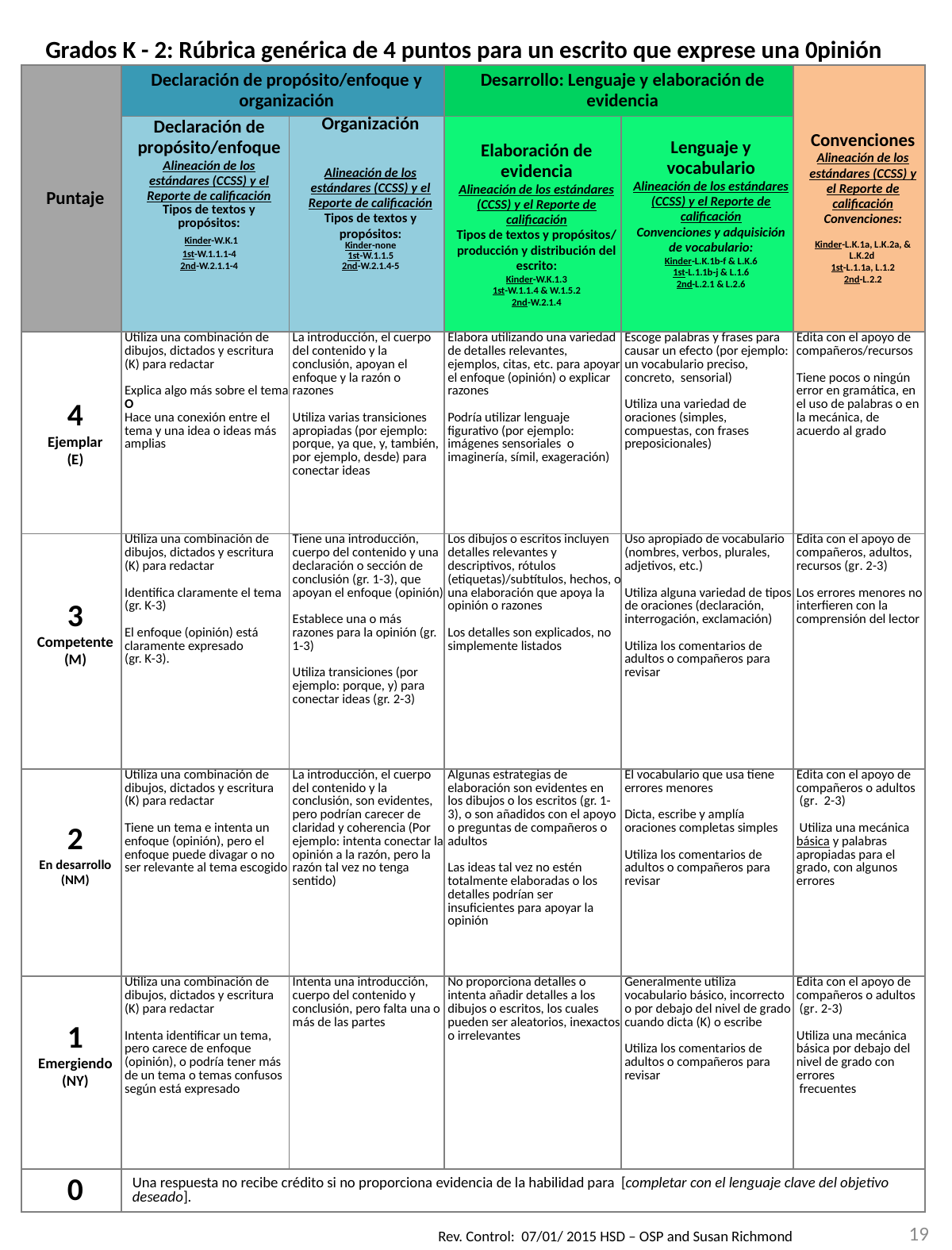

Grados K - 2: Rúbrica genérica de 4 puntos para un escrito que exprese una 0pinión
| Puntaje | Declaración de propósito/enfoque y organización |  | Desarrollo: Lenguaje y elaboración de evidencia |  | Convenciones Alineación de los estándares (CCSS) y el Reporte de calificación Convenciones: Kinder-L.K.1a, L.K.2a, & L.K.2d 1st-L.1.1a, L.1.2 2nd-L.2.2 |
| --- | --- | --- | --- | --- | --- |
|  | Declaración de propósito/enfoque Alineación de los estándares (CCSS) y el Reporte de calificación Tipos de textos y propósitos: Kinder-W.K.1 1st-W.1.1.1-4 2nd-W.2.1.1-4 | Organización Alineación de los estándares (CCSS) y el Reporte de calificación Tipos de textos y propósitos: Kinder-none 1st-W.1.1.5 2nd-W.2.1.4-5 | Elaboración de evidencia Alineación de los estándares (CCSS) y el Reporte de calificación Tipos de textos y propósitos/ producción y distribución del escrito: Kinder-W.K.1.3 1st-W.1.1.4 & W.1.5.2 2nd-W.2.1.4 | Lenguaje y vocabulario Alineación de los estándares (CCSS) y el Reporte de calificación Convenciones y adquisición de vocabulario: Kinder-L.K.1b-f & L.K.6 1st-L.1.1b-j & L.1.6 2nd-L.2.1 & L.2.6 |  |
| 4 Ejemplar (E) | Utiliza una combinación de dibujos, dictados y escritura (K) para redactar Explica algo más sobre el tema O Hace una conexión entre el tema y una idea o ideas más amplias | La introducción, el cuerpo del contenido y la conclusión, apoyan el enfoque y la razón o razones Utiliza varias transiciones apropiadas (por ejemplo: porque, ya que, y, también, por ejemplo, desde) para conectar ideas | Elabora utilizando una variedad de detalles relevantes, ejemplos, citas, etc. para apoyar el enfoque (opinión) o explicar razones Podría utilizar lenguaje figurativo (por ejemplo: imágenes sensoriales o imaginería, símil, exageración) | Escoge palabras y frases para causar un efecto (por ejemplo: un vocabulario preciso, concreto, sensorial) Utiliza una variedad de oraciones (simples, compuestas, con frases preposicionales) | Edita con el apoyo de compañeros/recursos Tiene pocos o ningún error en gramática, en el uso de palabras o en la mecánica, de acuerdo al grado |
| 3 Competente (M) | Utiliza una combinación de dibujos, dictados y escritura (K) para redactar Identifica claramente el tema (gr. K-3) El enfoque (opinión) está claramente expresado (gr. K-3). | Tiene una introducción, cuerpo del contenido y una declaración o sección de conclusión (gr. 1-3), que apoyan el enfoque (opinión) Establece una o más razones para la opinión (gr. 1-3) Utiliza transiciones (por ejemplo: porque, y) para conectar ideas (gr. 2-3) | Los dibujos o escritos incluyen detalles relevantes y descriptivos, rótulos (etiquetas)/subtítulos, hechos, o una elaboración que apoya la opinión o razones Los detalles son explicados, no simplemente listados | Uso apropiado de vocabulario (nombres, verbos, plurales, adjetivos, etc.) Utiliza alguna variedad de tipos de oraciones (declaración, interrogación, exclamación) Utiliza los comentarios de adultos o compañeros para revisar | Edita con el apoyo de compañeros, adultos, recursos (gr. 2-3) Los errores menores no interfieren con la comprensión del lector |
| 2 En desarrollo (NM) | Utiliza una combinación de dibujos, dictados y escritura (K) para redactar Tiene un tema e intenta un enfoque (opinión), pero el enfoque puede divagar o no ser relevante al tema escogido | La introducción, el cuerpo del contenido y la conclusión, son evidentes, pero podrían carecer de claridad y coherencia (Por ejemplo: intenta conectar la opinión a la razón, pero la razón tal vez no tenga sentido) | Algunas estrategias de elaboración son evidentes en los dibujos o los escritos (gr. 1-3), o son añadidos con el apoyo o preguntas de compañeros o adultos Las ideas tal vez no estén totalmente elaboradas o los detalles podrían ser insuficientes para apoyar la opinión | El vocabulario que usa tiene errores menores Dicta, escribe y amplía oraciones completas simples Utiliza los comentarios de adultos o compañeros para revisar | Edita con el apoyo de compañeros o adultos (gr. 2-3) Utiliza una mecánica básica y palabras apropiadas para el grado, con algunos errores |
| 1 Emergiendo (NY) | Utiliza una combinación de dibujos, dictados y escritura (K) para redactar Intenta identificar un tema, pero carece de enfoque (opinión), o podría tener más de un tema o temas confusos según está expresado | Intenta una introducción, cuerpo del contenido y conclusión, pero falta una o más de las partes | No proporciona detalles o intenta añadir detalles a los dibujos o escritos, los cuales pueden ser aleatorios, inexactos o irrelevantes | Generalmente utiliza vocabulario básico, incorrecto o por debajo del nivel de grado cuando dicta (K) o escribe Utiliza los comentarios de adultos o compañeros para revisar | Edita con el apoyo de compañeros o adultos (gr. 2-3) Utiliza una mecánica básica por debajo del nivel de grado con errores frecuentes |
| 0 | Una respuesta no recibe crédito si no proporciona evidencia de la habilidad para [completar con el lenguaje clave del objetivo deseado]. |  |  |  |  |
19